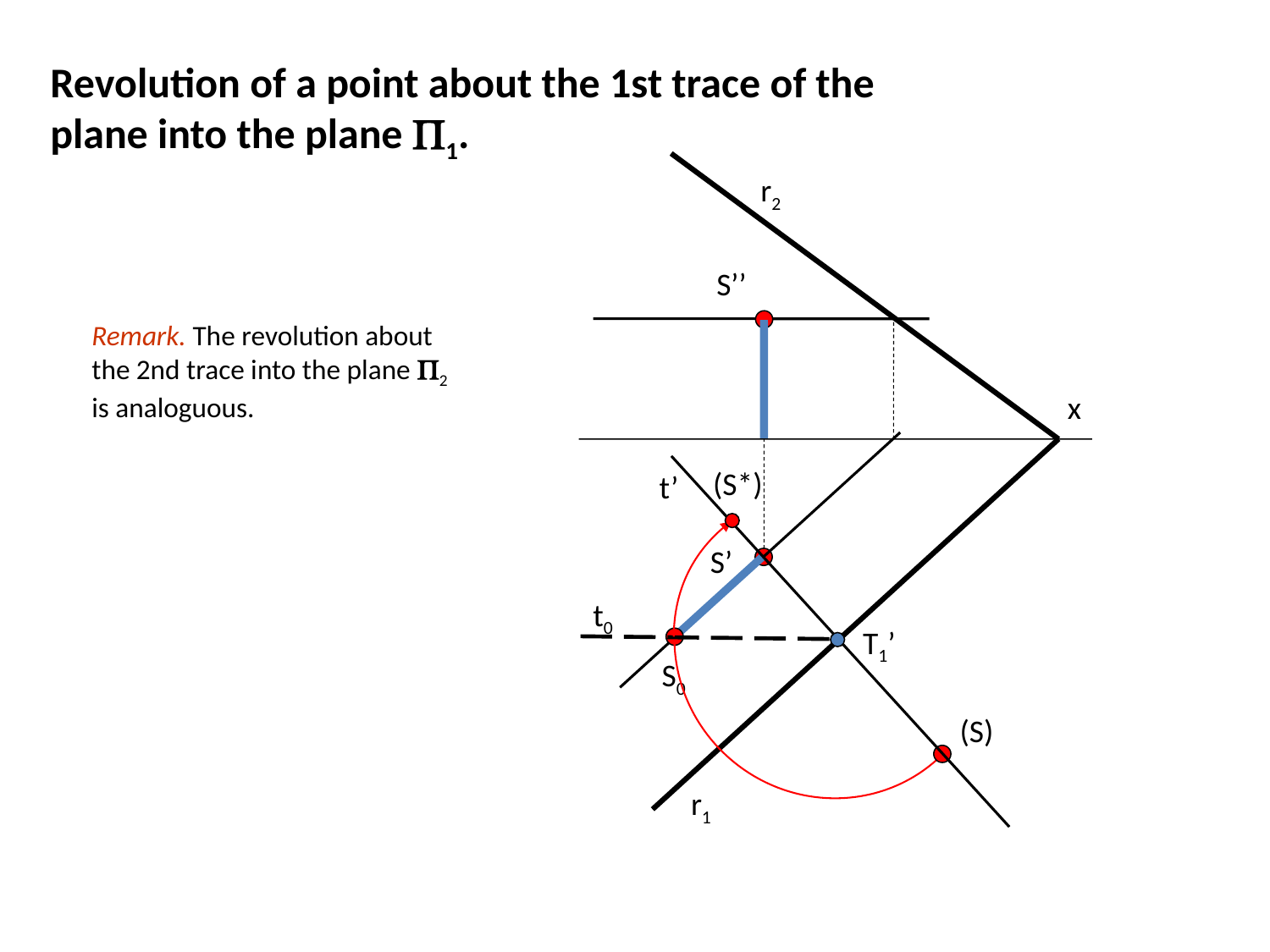

Revolution of a point about the 1st trace of the plane into the plane Π1.

r2
S’’

Remark. The revolution about the 2nd trace into the plane Π2 is analoguous.

x

t’

(S*)

S’

t0

T1’

S0

(S)

r1